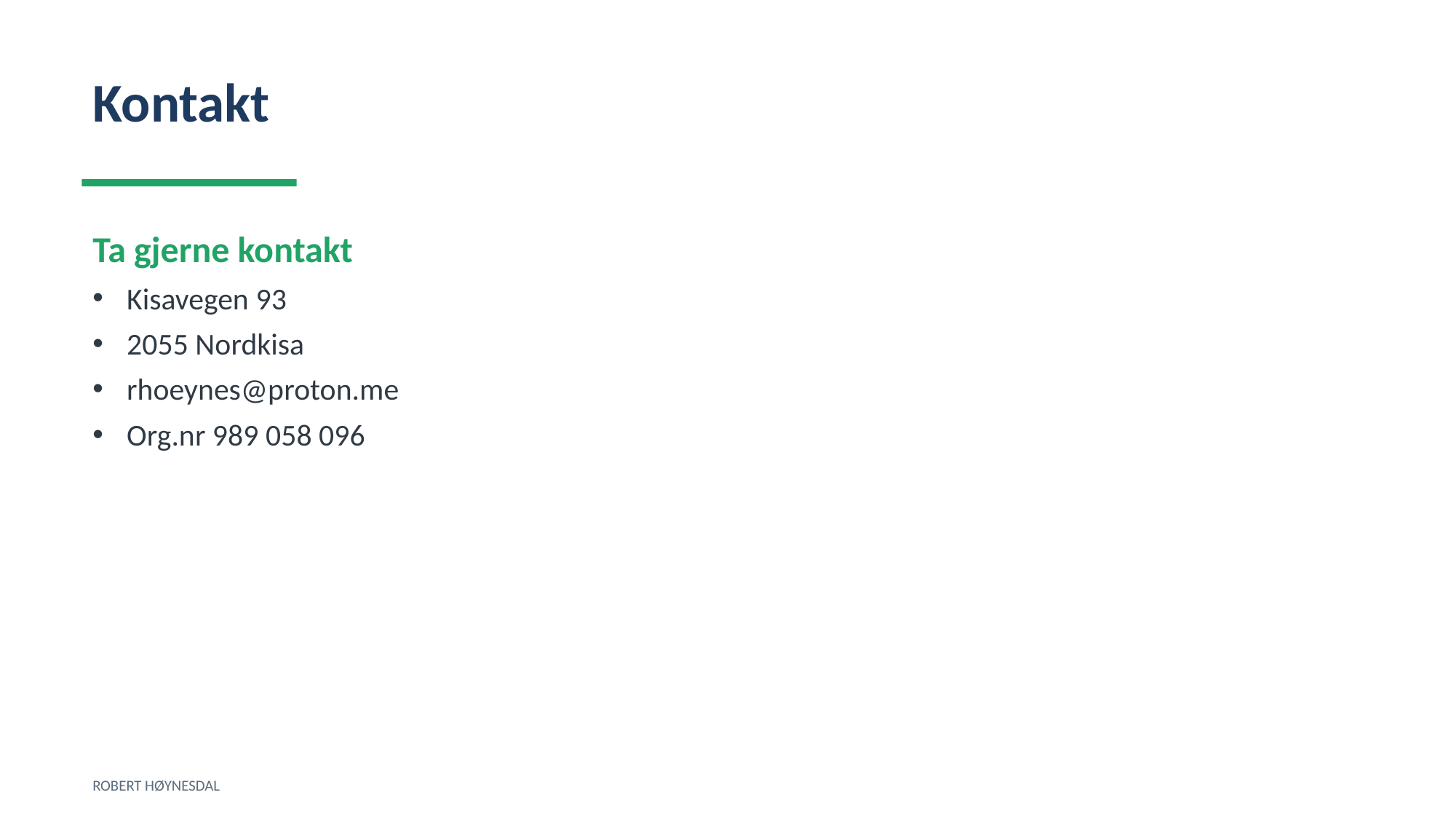

Kontakt

Ta gjerne kontakt
Kisavegen 93
2055 Nordkisa
rhoeynes@proton.me
Org.nr 989 058 096
ROBERT HØYNESDAL